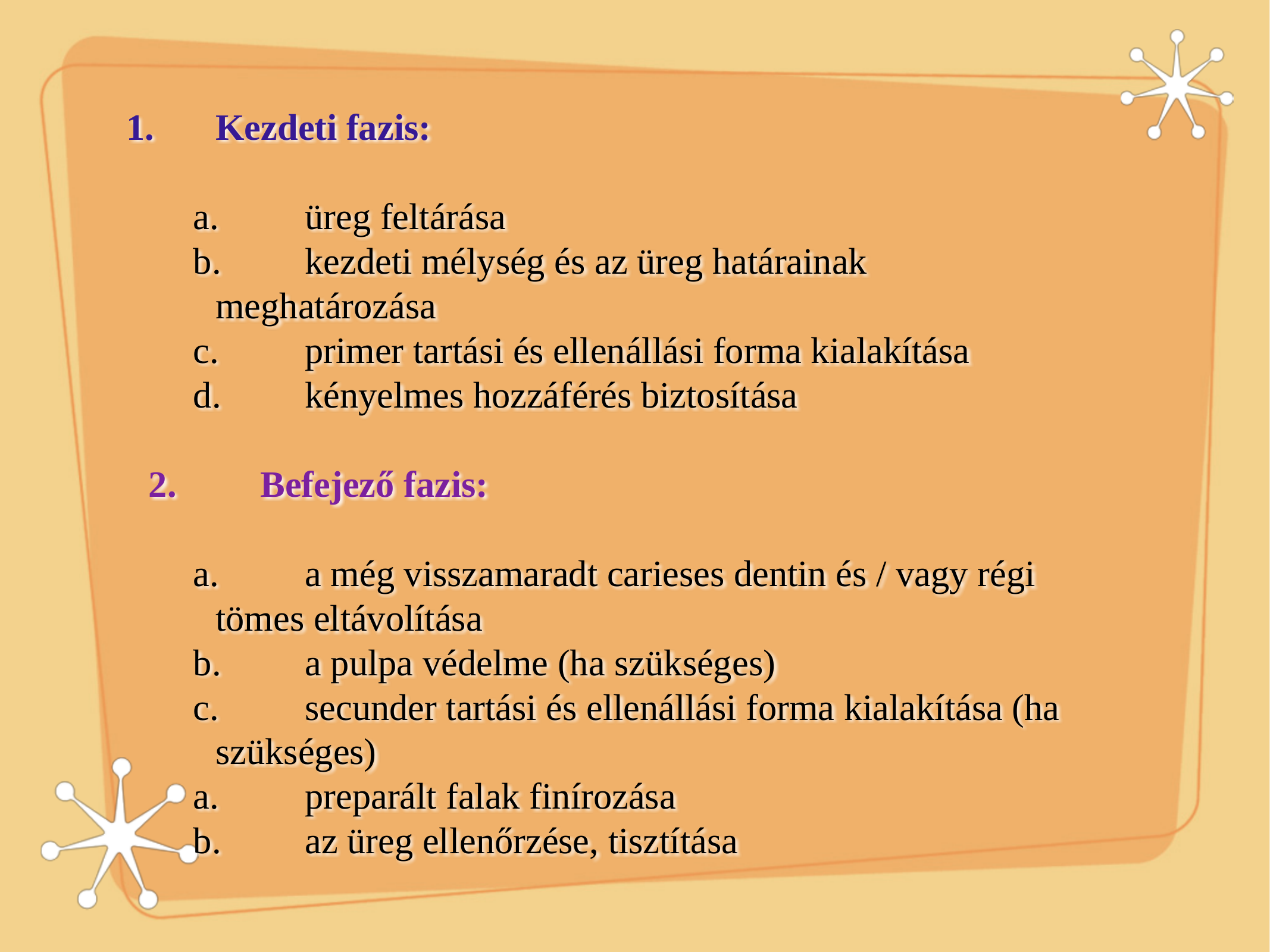

1.	Kezdeti fazis:

a.	üreg feltárása
b.	kezdeti mélység és az üreg határainak meghatározása
c.	primer tartási és ellenállási forma kialakítása
d.	kényelmes hozzáférés biztosítása

2.	Befejező fazis:

a.	a még visszamaradt carieses dentin és / vagy régi tömes eltávolítása
b.	a pulpa védelme (ha szükséges)
c.	secunder tartási és ellenállási forma kialakítása (ha szükséges)
a.	preparált falak finírozása
b.	az üreg ellenőrzése, tisztítása